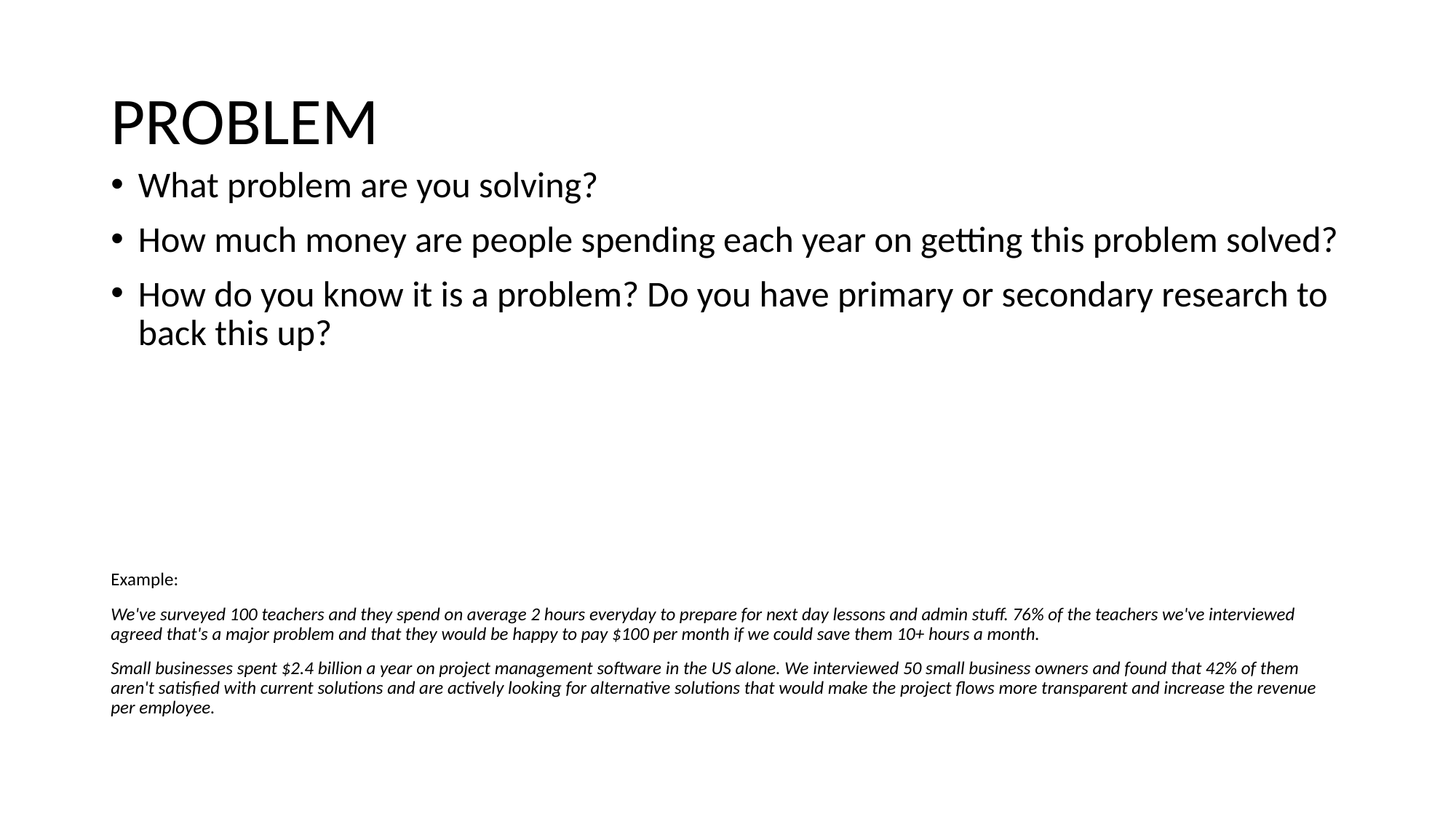

# PROBLEM
What problem are you solving?
How much money are people spending each year on getting this problem solved?
How do you know it is a problem? Do you have primary or secondary research to back this up?
Example:
We've surveyed 100 teachers and they spend on average 2 hours everyday to prepare for next day lessons and admin stuff. 76% of the teachers we've interviewed agreed that's a major problem and that they would be happy to pay $100 per month if we could save them 10+ hours a month.
Small businesses spent $2.4 billion a year on project management software in the US alone. We interviewed 50 small business owners and found that 42% of them aren't satisfied with current solutions and are actively looking for alternative solutions that would make the project flows more transparent and increase the revenue per employee.